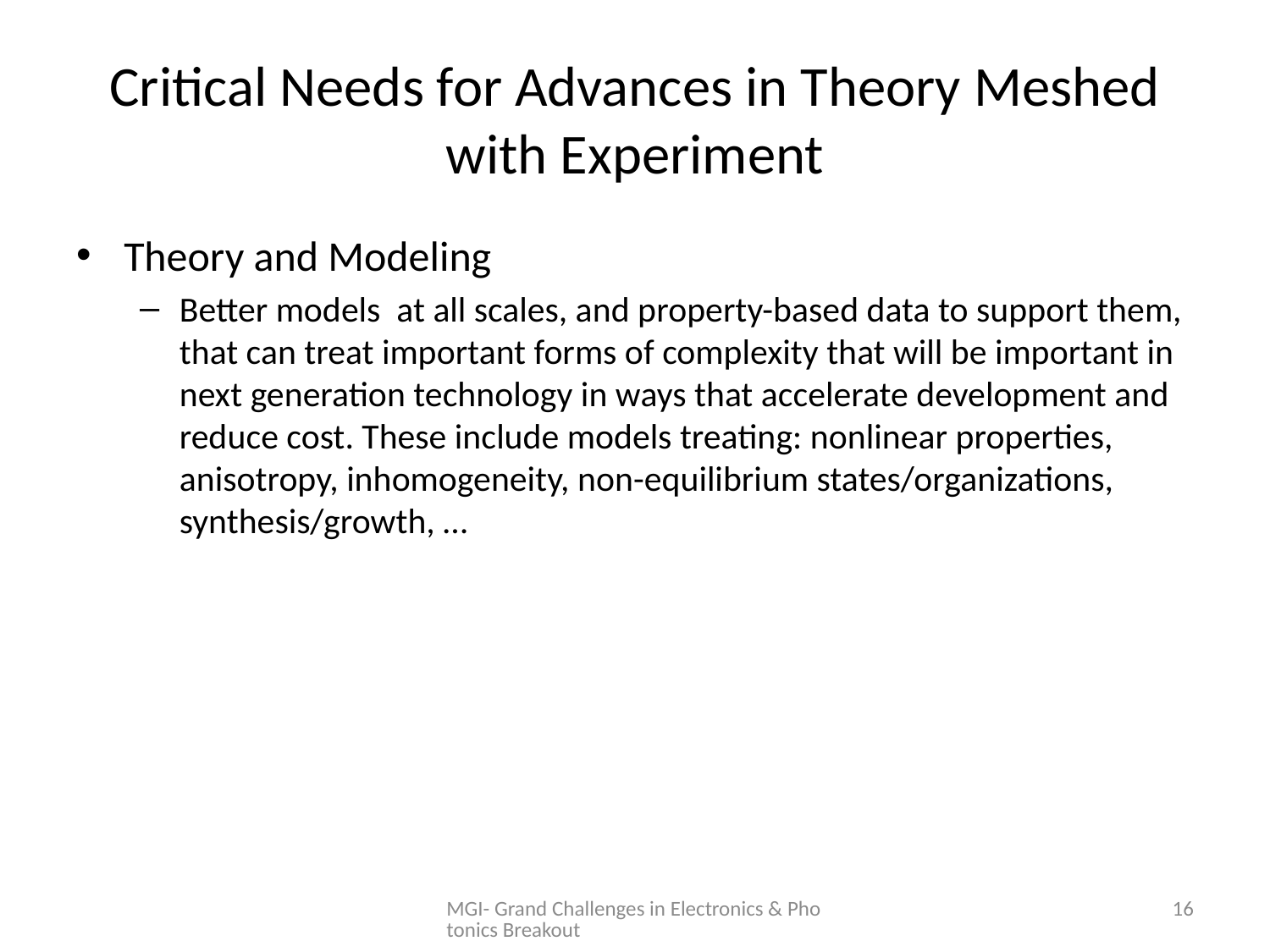

# Critical Needs for Advances in Theory Meshed with Experiment
Theory and Modeling
Better models  at all scales, and property-based data to support them, that can treat important forms of complexity that will be important in next generation technology in ways that accelerate development and reduce cost. These include models treating: nonlinear properties, anisotropy, inhomogeneity, non-equilibrium states/organizations, synthesis/growth, …
MGI- Grand Challenges in Electronics & Photonics Breakout
16